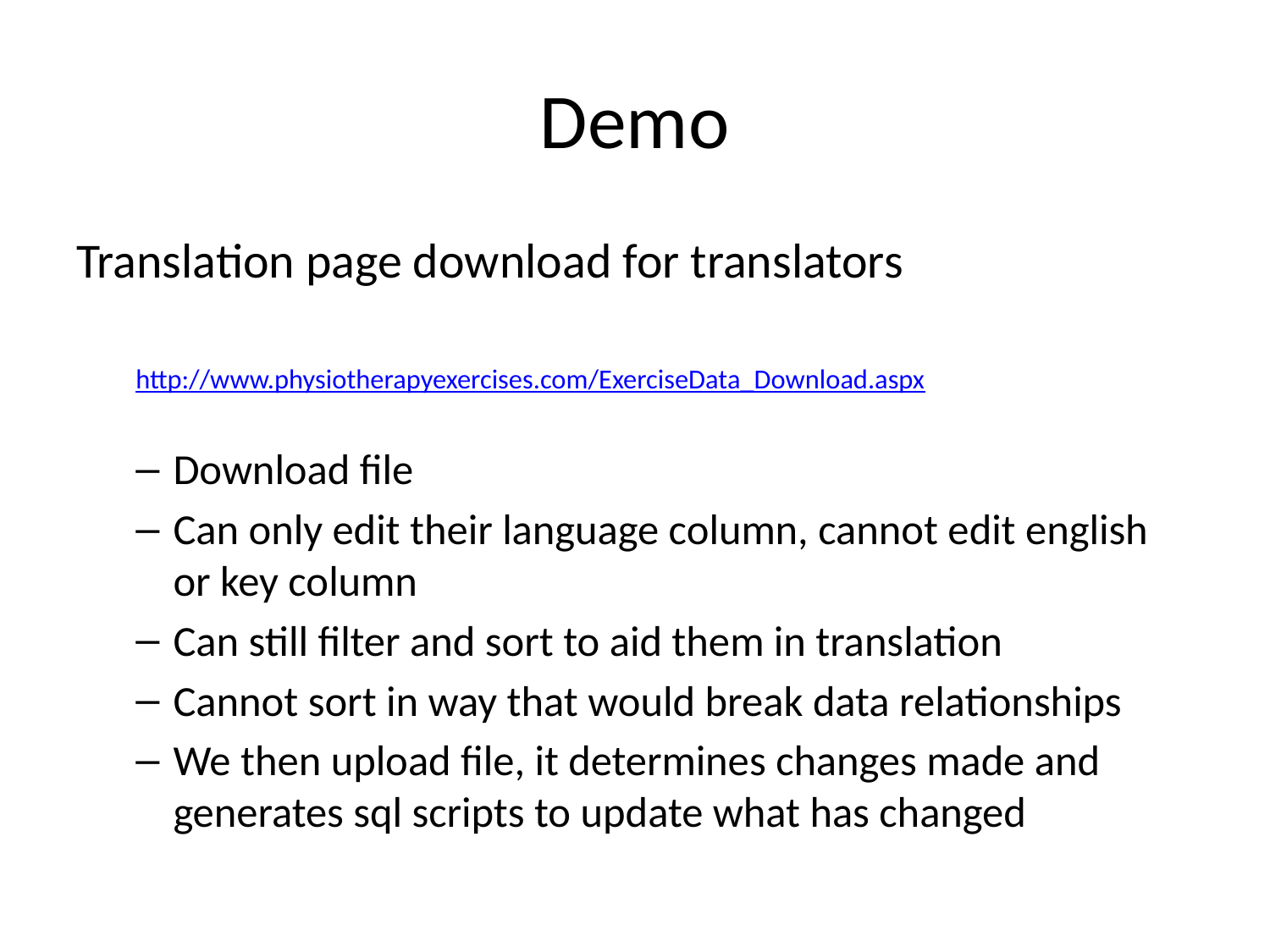

# Demo
Translation page download for translators

http://www.physiotherapyexercises.com/ExerciseData_Download.aspx

Download file
Can only edit their language column, cannot edit english or key column
Can still filter and sort to aid them in translation
Cannot sort in way that would break data relationships
We then upload file, it determines changes made and generates sql scripts to update what has changed